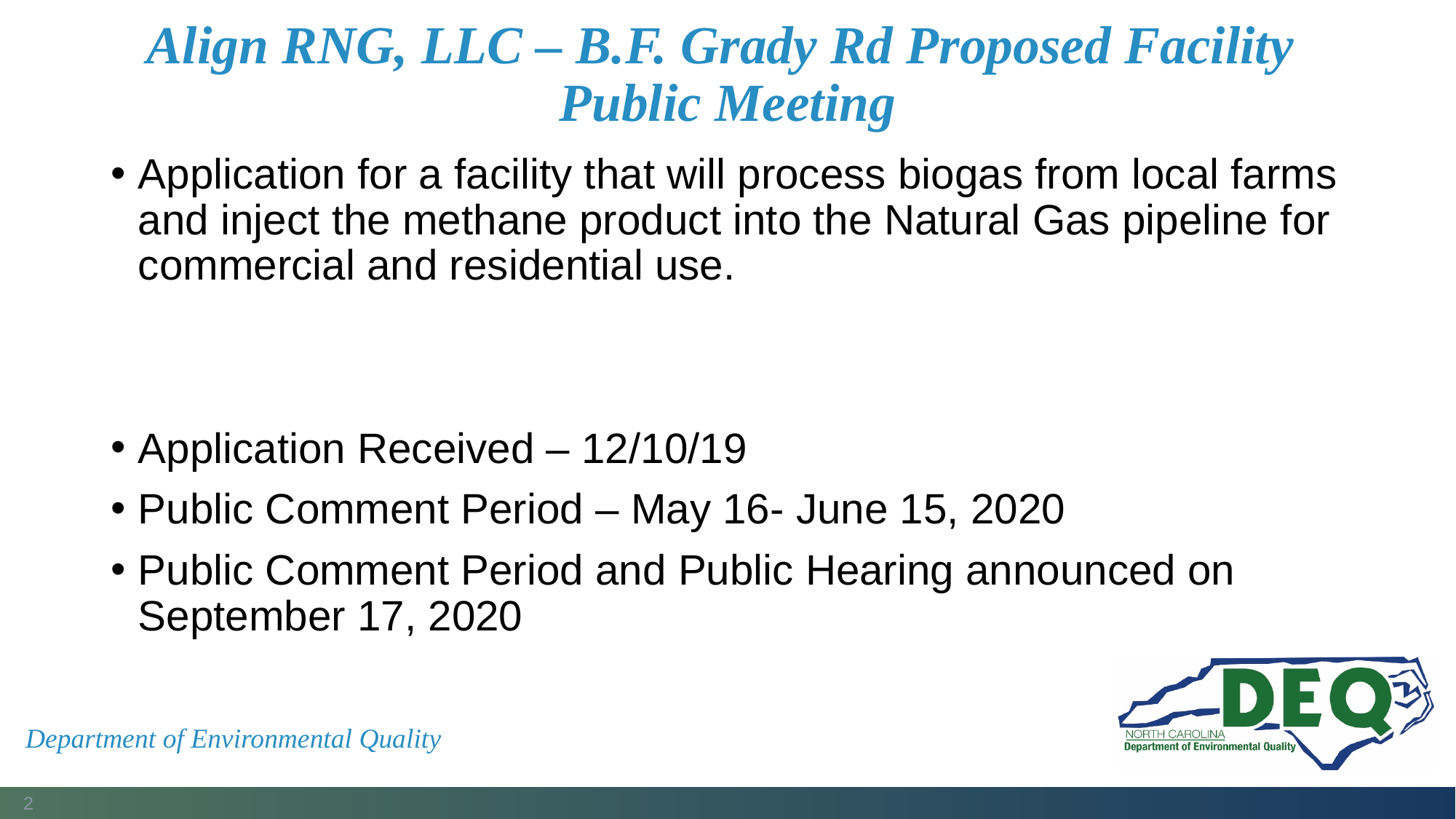

# Align RNG, LLC – B.F. Grady Rd Proposed Facility Public Meeting
Application for a facility that will process biogas from local farms and inject the methane product into the Natural Gas pipeline for commercial and residential use.

Application Received – 12/10/19
Public Comment Period – May 16- June 15, 2020
Public Comment Period and Public Hearing announced on September 17, 2020
Department of Environmental Quality
2